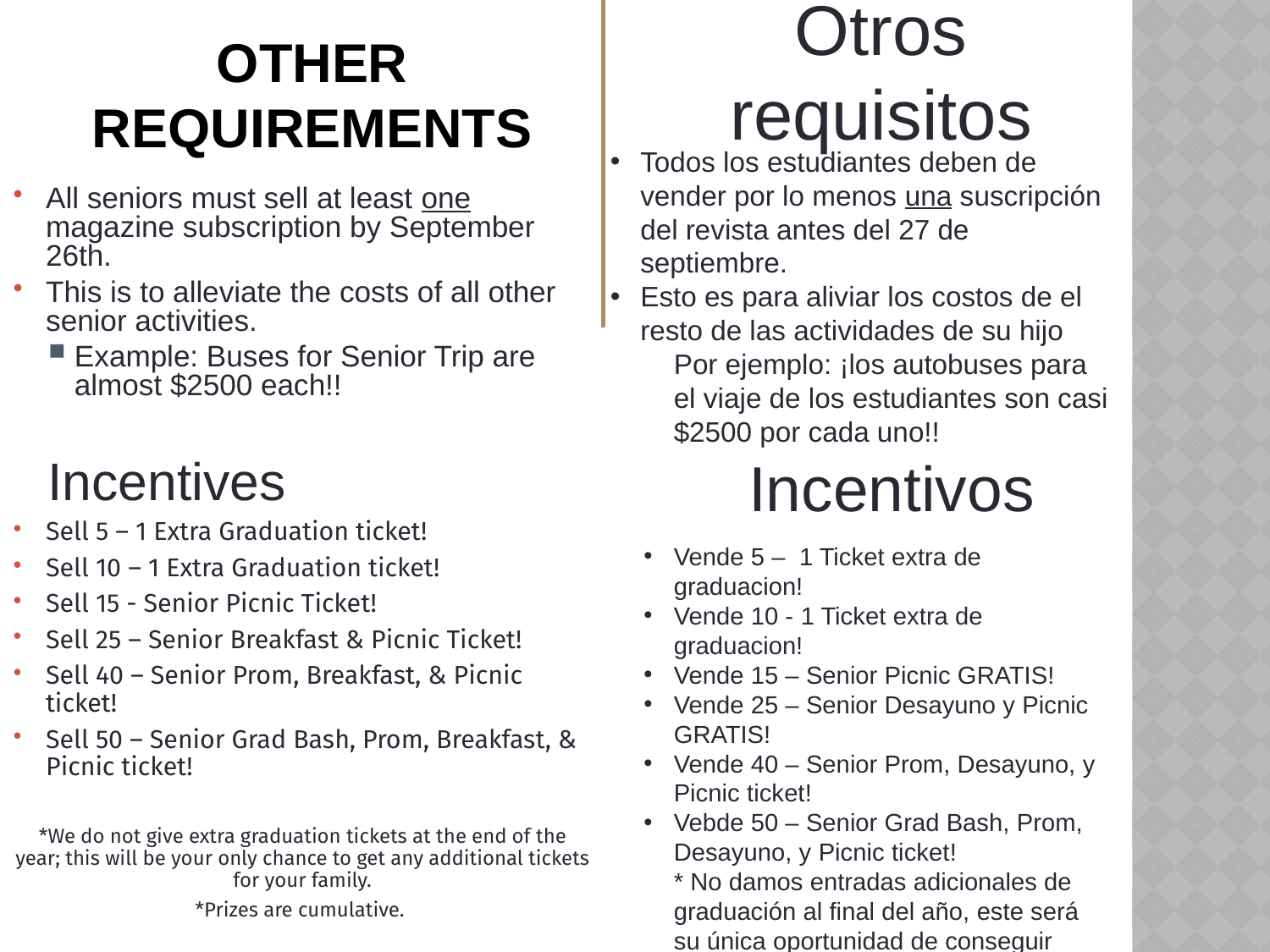

Otros requisitos
# Other Requirements
Todos los estudiantes deben de vender por lo menos una suscripción del revista antes del 27 de septiembre.
Esto es para aliviar los costos de el resto de las actividades de su hijo
Por ejemplo: ¡los autobuses para el viaje de los estudiantes son casi $2500 por cada uno!!
Incentivos

Vende 5 –  1 Ticket extra de graduacion!
Vende 10 - 1 Ticket extra de graduacion!
Vende 15 – Senior Picnic GRATIS!
Vende 25 – Senior Desayuno y Picnic GRATIS!
Vende 40 – Senior Prom, Desayuno, y Picnic ticket!
Vebde 50 – Senior Grad Bash, Prom, Desayuno, y Picnic ticket!
* No damos entradas adicionales de graduación al final del año, este será su única oportunidad de conseguir boletos adicionales para su familia.

All seniors must sell at least one magazine subscription by September 26th.
This is to alleviate the costs of all other senior activities.
Example: Buses for Senior Trip are almost $2500 each!!

Incentives
Sell 5 – 1 Extra Graduation ticket!
Sell 10 – 1 Extra Graduation ticket!
Sell 15 - Senior Picnic Ticket!
Sell 25 – Senior Breakfast & Picnic Ticket!
Sell 40 – Senior Prom, Breakfast, & Picnic ticket!
Sell 50 – Senior Grad Bash, Prom, Breakfast, & Picnic ticket!

*We do not give extra graduation tickets at the end of the year; this will be your only chance to get any additional tickets for your family.
*Prizes are cumulative.